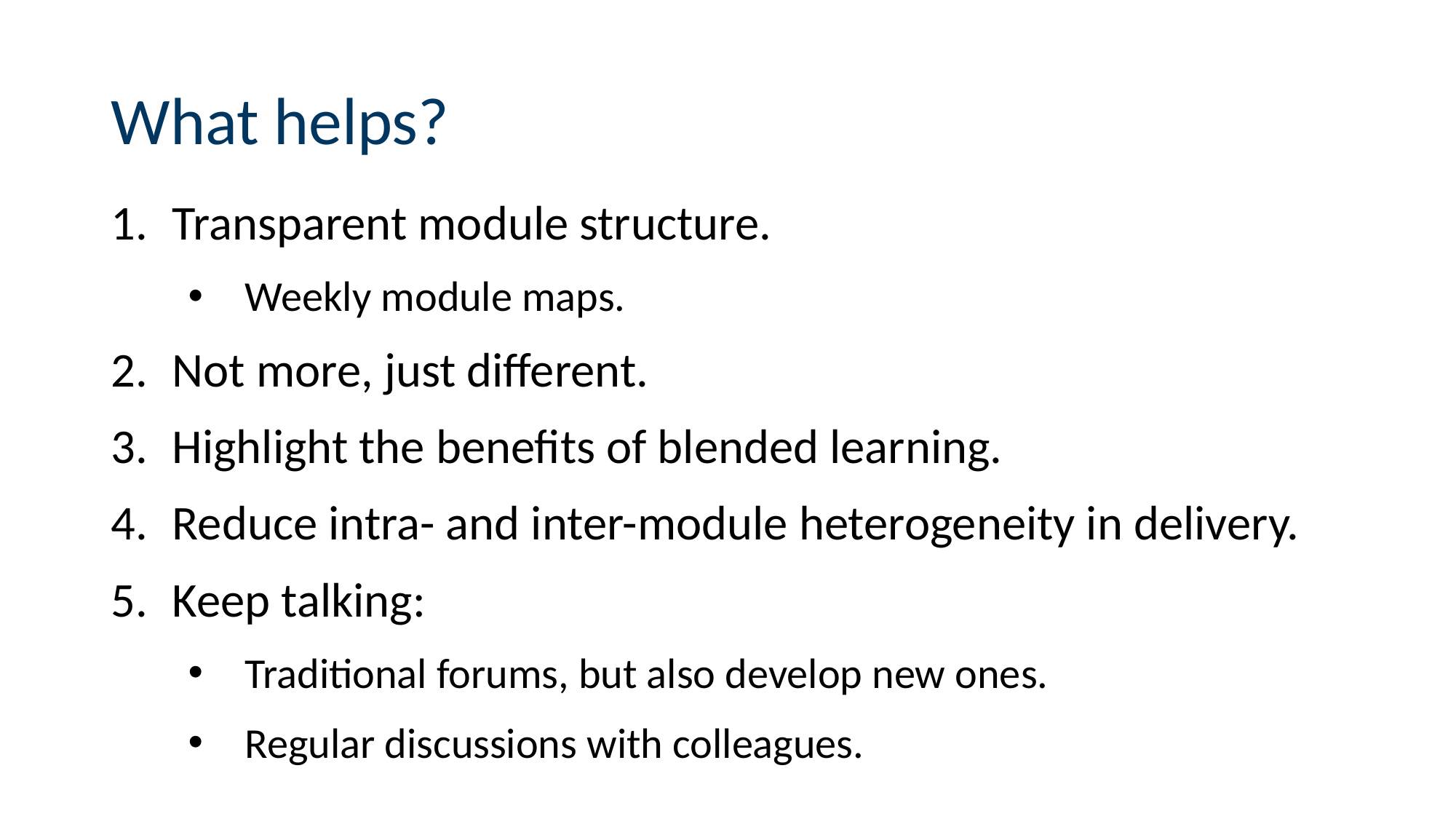

# What helps?
Transparent module structure.
Weekly module maps.
Not more, just different.
Highlight the benefits of blended learning.
Reduce intra- and inter-module heterogeneity in delivery.
Keep talking:
Traditional forums, but also develop new ones.
Regular discussions with colleagues.